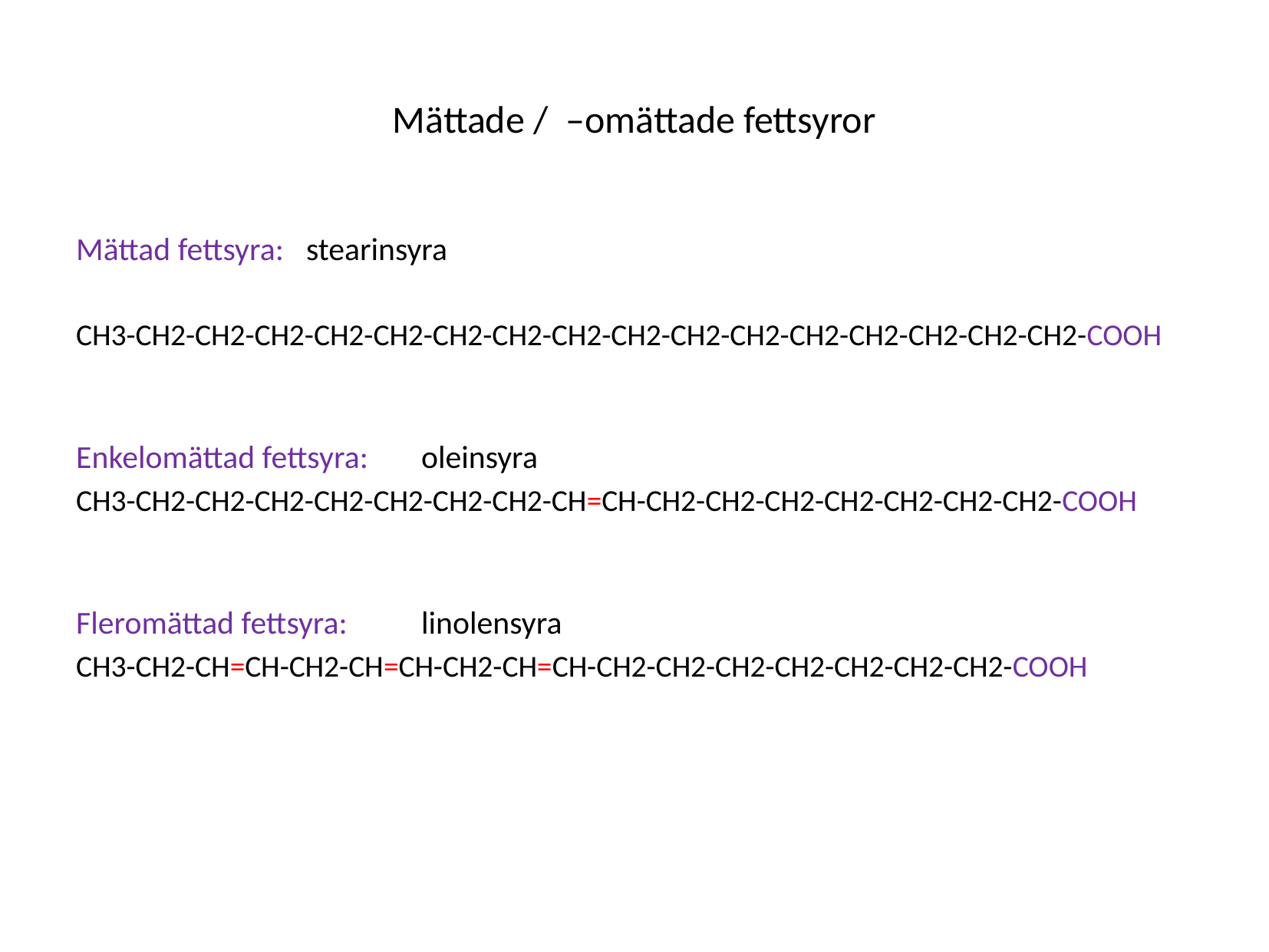

# Mättade /  –omättade fettsyror
Mättad fettsyra: 	stearinsyra

CH3-CH2-CH2-CH2-CH2-CH2-CH2-CH2-CH2-CH2-CH2-CH2-CH2-CH2-CH2-CH2-CH2-COOH

Enkelomättad fettsyra: 	oleinsyra
CH3-CH2-CH2-CH2-CH2-CH2-CH2-CH2-CH=CH-CH2-CH2-CH2-CH2-CH2-CH2-CH2-COOH

Fleromättad fettsyra: 	linolensyra
CH3-CH2-CH=CH-CH2-CH=CH-CH2-CH=CH-CH2-CH2-CH2-CH2-CH2-CH2-CH2-COOH